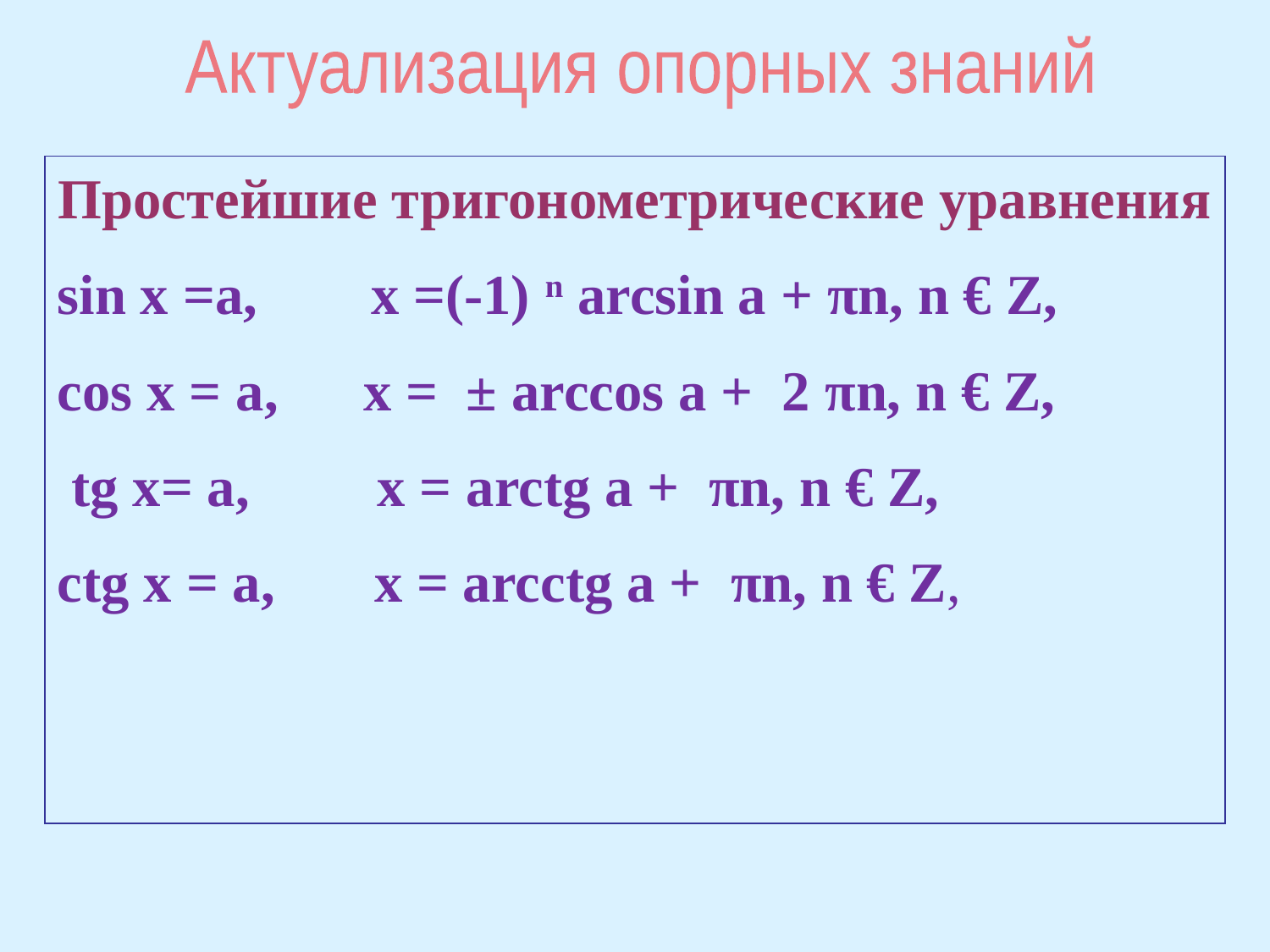

Актуализация опорных знаний
Простейшие тригонометрические уравнения
sin x =a,        x =(-1) n arcsin a + πn, n € Z,
cos x = a,      x =  ± arccos a +  2 πn, n € Z,
 tg x= a,         x = arctg a +  πn, n € Z,
ctg x = a,       x = arcctg a +  πn, n € Z,